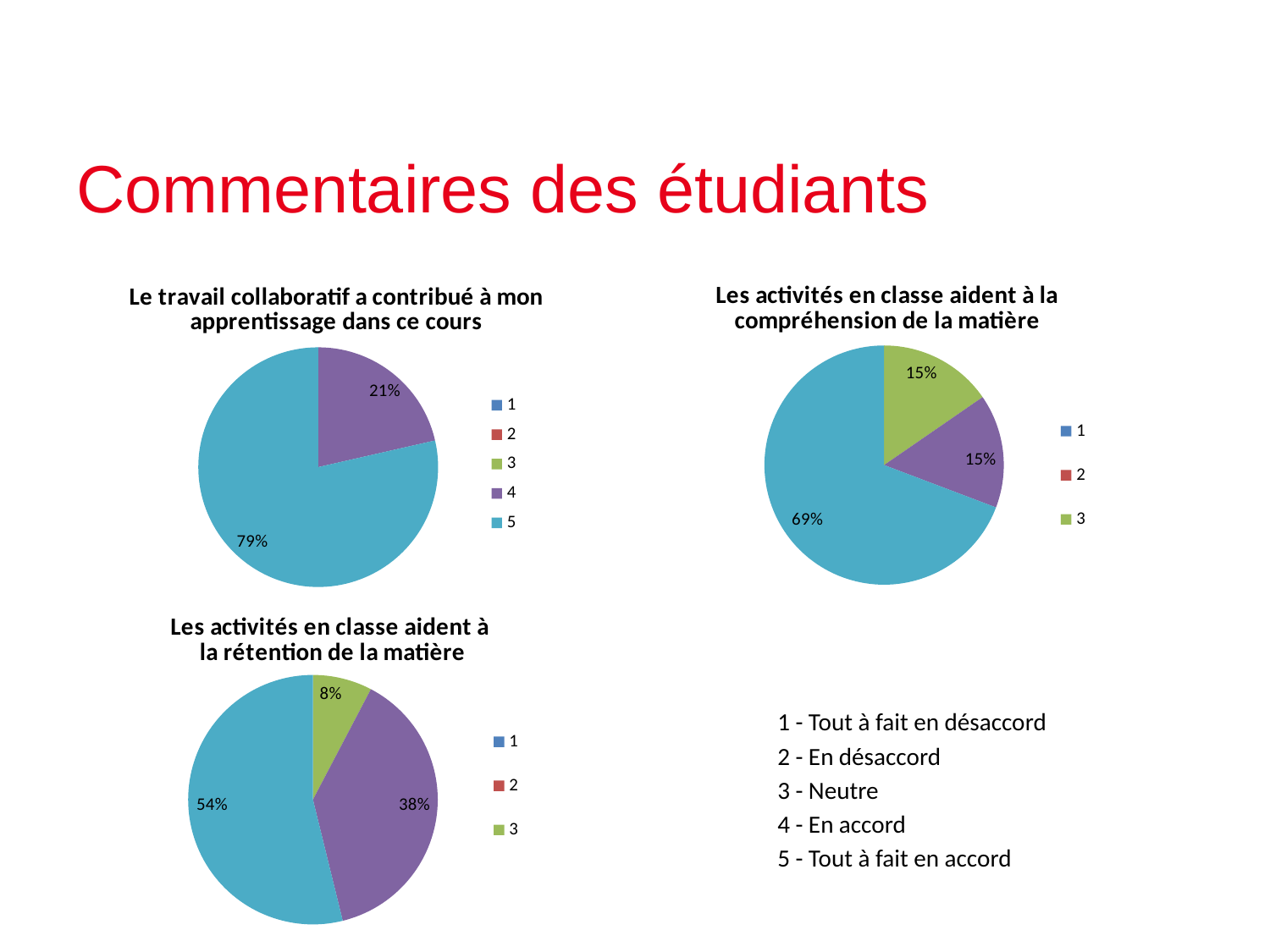

Commentaires des étudiants

### Chart: Le travail collaboratif a contribué à mon apprentissage dans ce cours

| Category |  |
|---|---|

### Chart: Les activités en classe aident à la compréhension de la matière

| Category | 1 2 3 4 5 |
|---|---|

### Chart: Les activités en classe aident à
 la rétention de la matière

| Category | 1 2 3 4 5 |
|---|---|
1 - Tout à fait en désaccord
2 - En désaccord
3 - Neutre
4 - En accord
5 - Tout à fait en accord